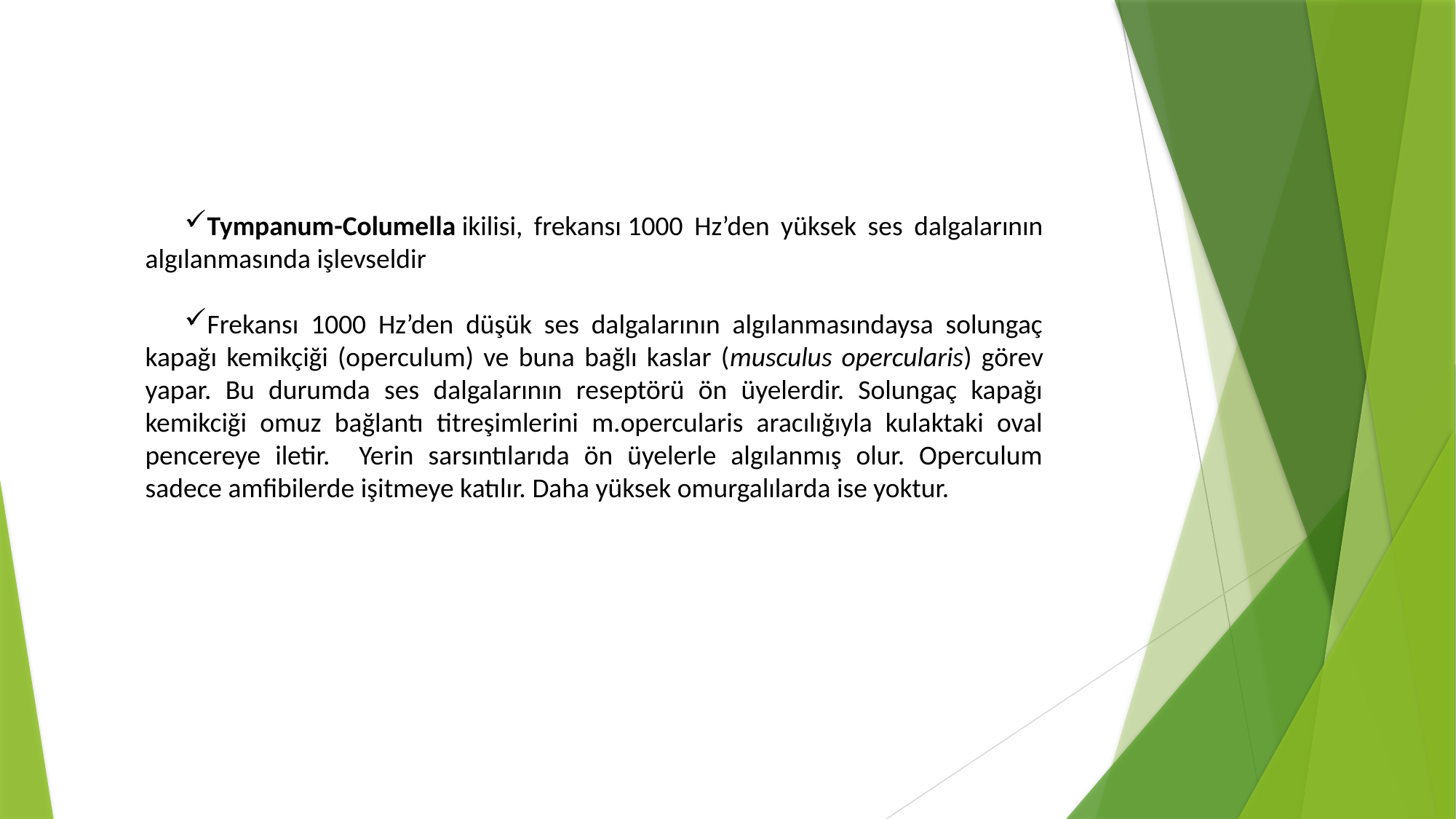

Tympanum-Columella ikilisi, frekansı 1000 Hz’den yüksek ses dalgalarının algılanmasında işlevseldir

Frekansı 1000 Hz’den düşük ses dalgalarının algılanmasındaysa solungaç kapağı kemikçiği (operculum) ve buna bağlı kaslar (musculus opercularis) görev yapar. Bu durumda ses dalgalarının reseptörü ön üyelerdir. Solungaç kapağı kemikciği omuz bağlantı titreşimlerini m.opercularis aracılığıyla kulaktaki oval pencereye iletir.  Yerin sarsıntılarıda ön üyelerle algılanmış olur. Operculum sadece amfibilerde işitmeye katılır. Daha yüksek omurgalılarda ise yoktur.